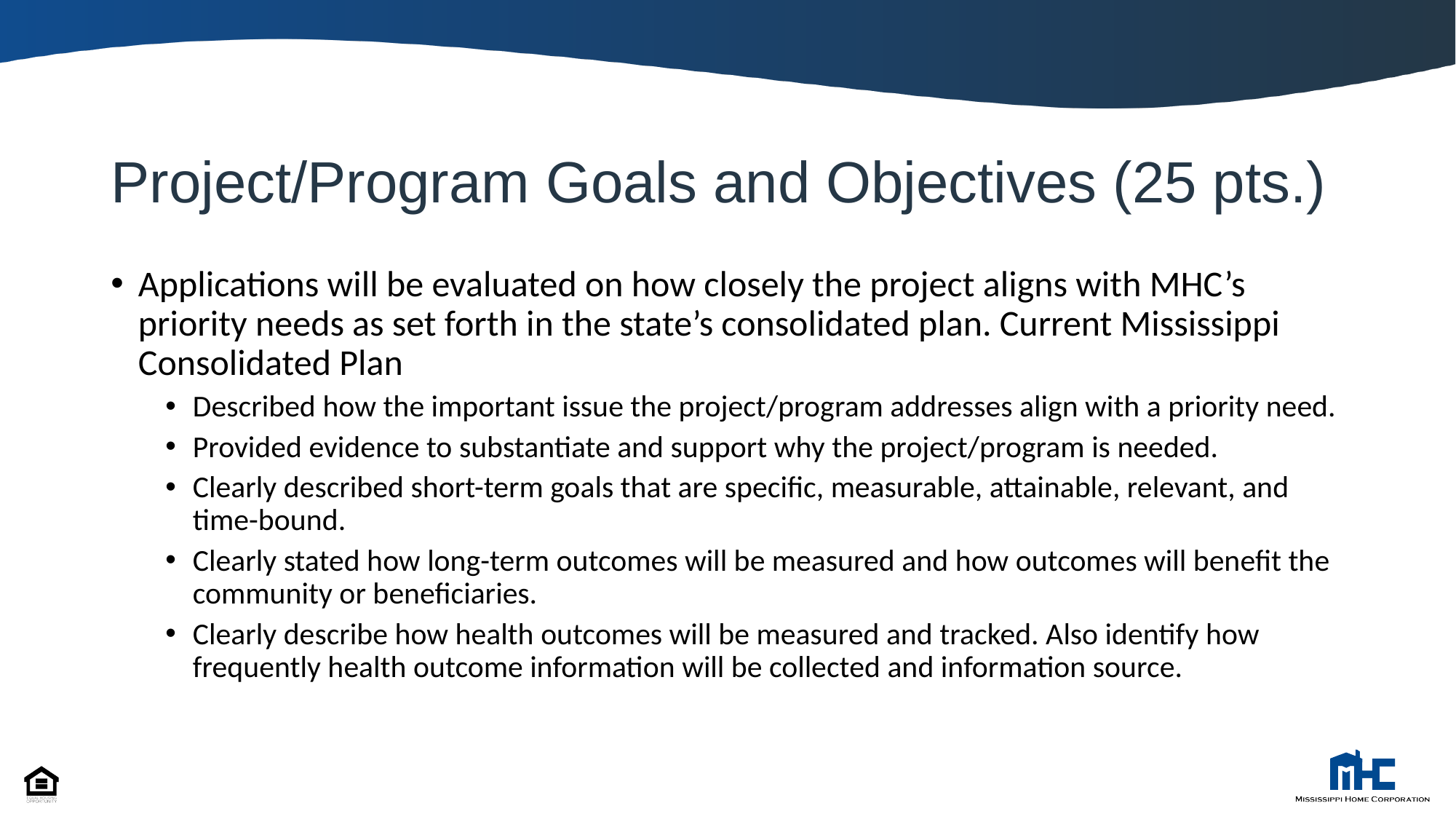

# Project/Program Goals and Objectives (25 pts.)
Applications will be evaluated on how closely the project aligns with MHC’s priority needs as set forth in the state’s consolidated plan. Current Mississippi Consolidated Plan
Described how the important issue the project/program addresses align with a priority need.
Provided evidence to substantiate and support why the project/program is needed.
Clearly described short-term goals that are specific, measurable, attainable, relevant, and time-bound.
Clearly stated how long-term outcomes will be measured and how outcomes will benefit the community or beneficiaries.
Clearly describe how health outcomes will be measured and tracked. Also identify how frequently health outcome information will be collected and information source.